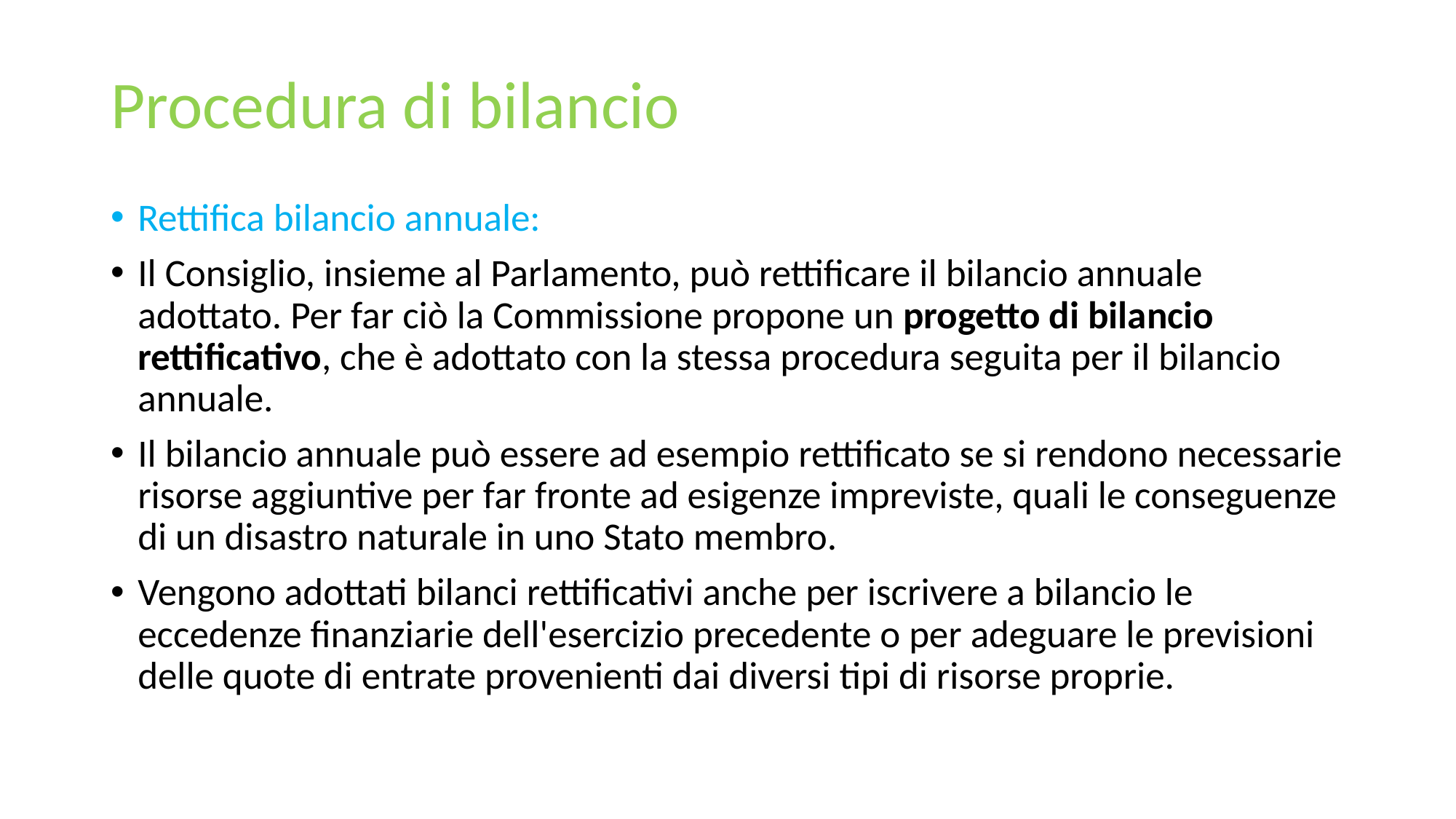

# Procedura di bilancio
Rettifica bilancio annuale:
Il Consiglio, insieme al Parlamento, può rettificare il bilancio annuale adottato. Per far ciò la Commissione propone un progetto di bilancio rettificativo, che è adottato con la stessa procedura seguita per il bilancio annuale.
Il bilancio annuale può essere ad esempio rettificato se si rendono necessarie risorse aggiuntive per far fronte ad esigenze impreviste, quali le conseguenze di un disastro naturale in uno Stato membro.
Vengono adottati bilanci rettificativi anche per iscrivere a bilancio le eccedenze finanziarie dell'esercizio precedente o per adeguare le previsioni delle quote di entrate provenienti dai diversi tipi di risorse proprie.